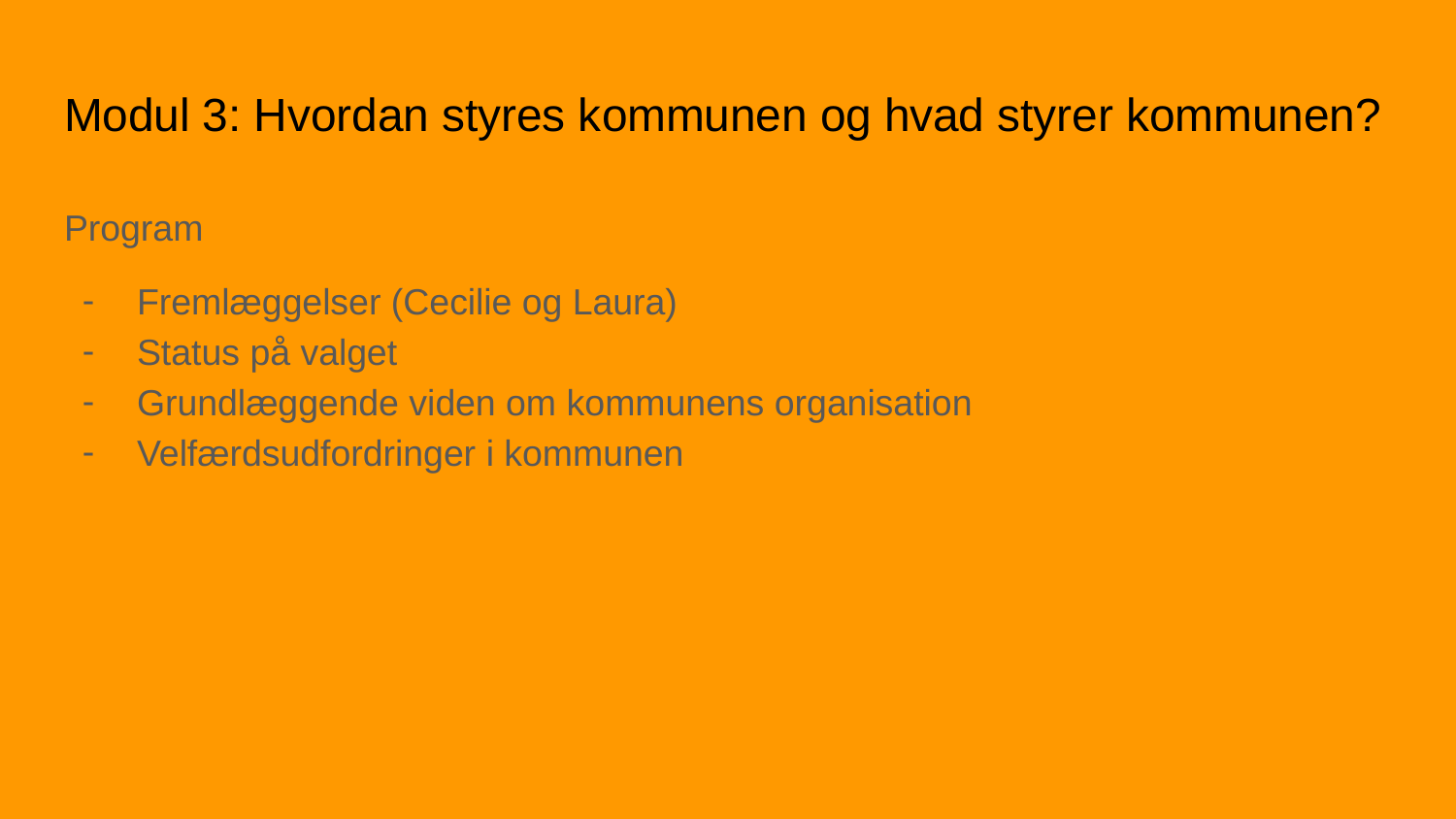

# Modul 3: Hvordan styres kommunen og hvad styrer kommunen?
Program
Fremlæggelser (Cecilie og Laura)
Status på valget
Grundlæggende viden om kommunens organisation
Velfærdsudfordringer i kommunen